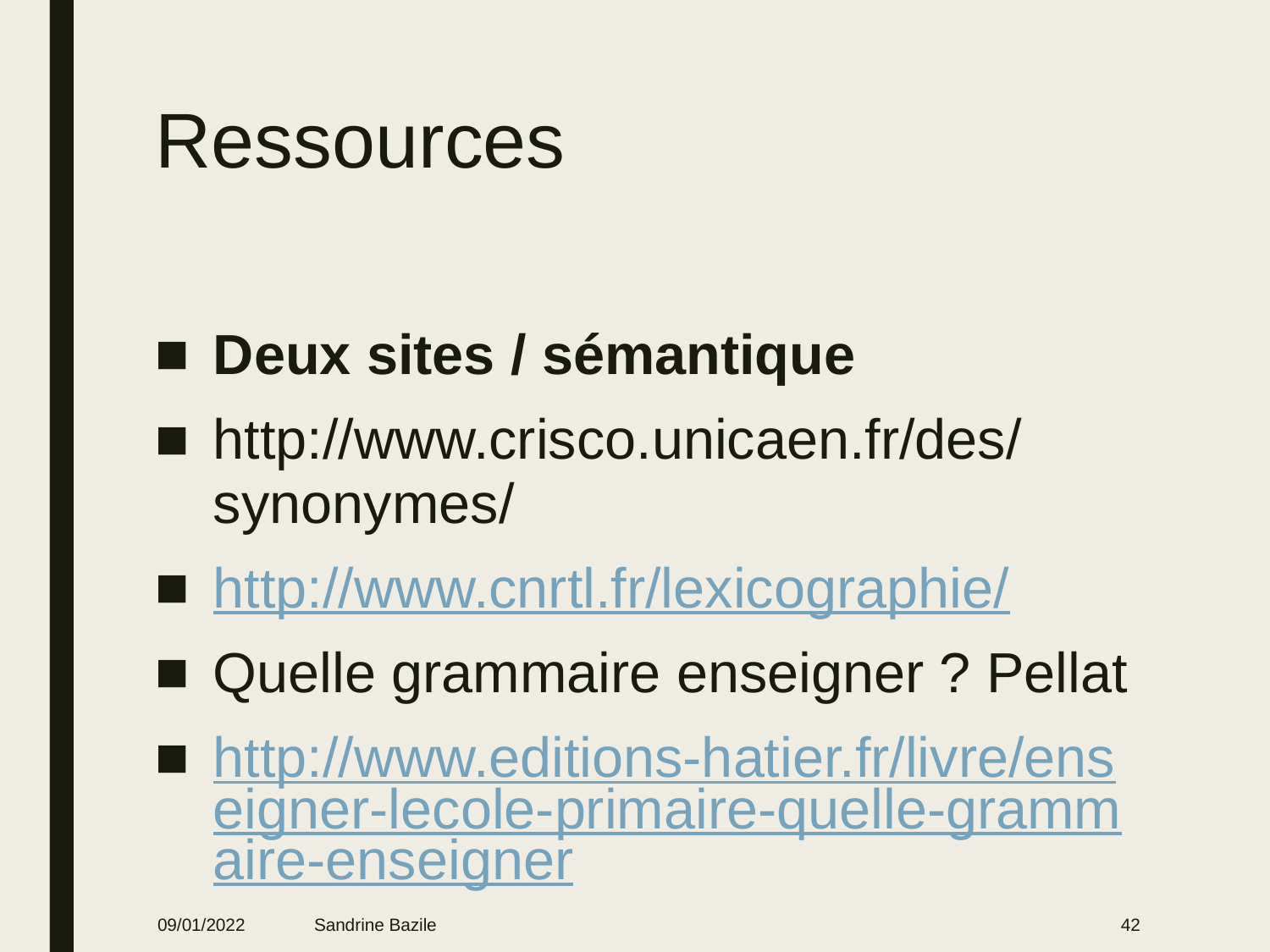

# Ressources
Deux sites / sémantique
http://www.crisco.unicaen.fr/des/synonymes/
http://www.cnrtl.fr/lexicographie/
Quelle grammaire enseigner ? Pellat
http://www.editions-hatier.fr/livre/enseigner-lecole-primaire-quelle-grammaire-enseigner

09/01/2022
Sandrine Bazile
42